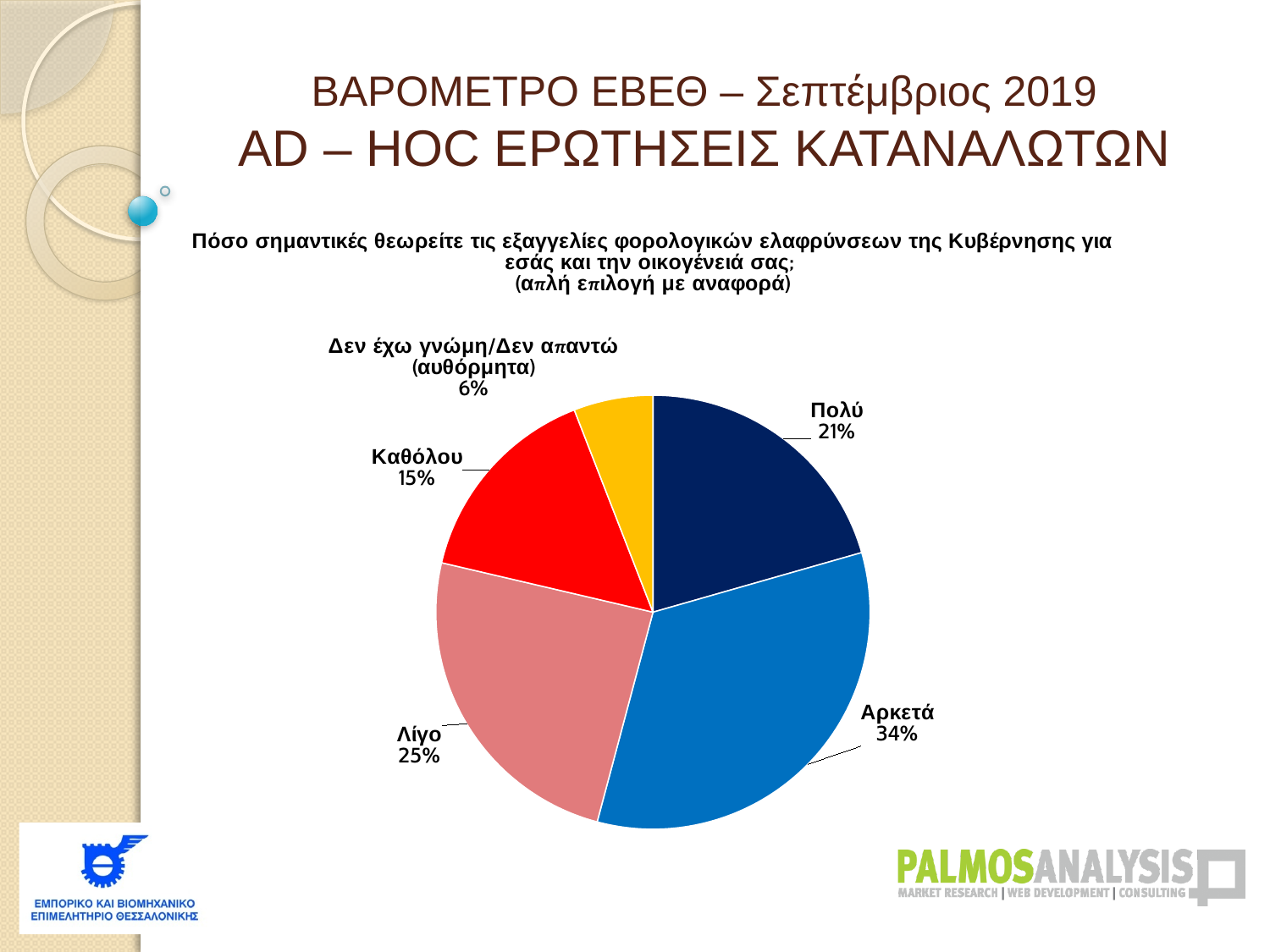

ΒΑΡΟΜΕΤΡΟ ΕΒΕΘ – Σεπτέμβριος 2019
AD – HOC ΕΡΩΤΗΣΕΙΣ ΚΑΤΑΝΑΛΩΤΩΝ

### Chart: ​​Πόσο σημαντικές θεωρείτε τις εξαγγελίες φορολογικών ελαφρύνσεων της Κυβέρνησης για εσάς και την οικογένειά σας;
(απλή επιλογή με αναφορά)

| Category |  |
|---|---|
| Πολύ | 0.20574336604870955 |
| Αρκετά | 0.33565416771523643 |
| Λίγο | 0.24518356961105048 |
| Καθόλου | 0.15441937197662392 |
| Δεν έχω γνώμη/Δεν απαντώ (αυθόρμητα) | 0.05899952464837962 |